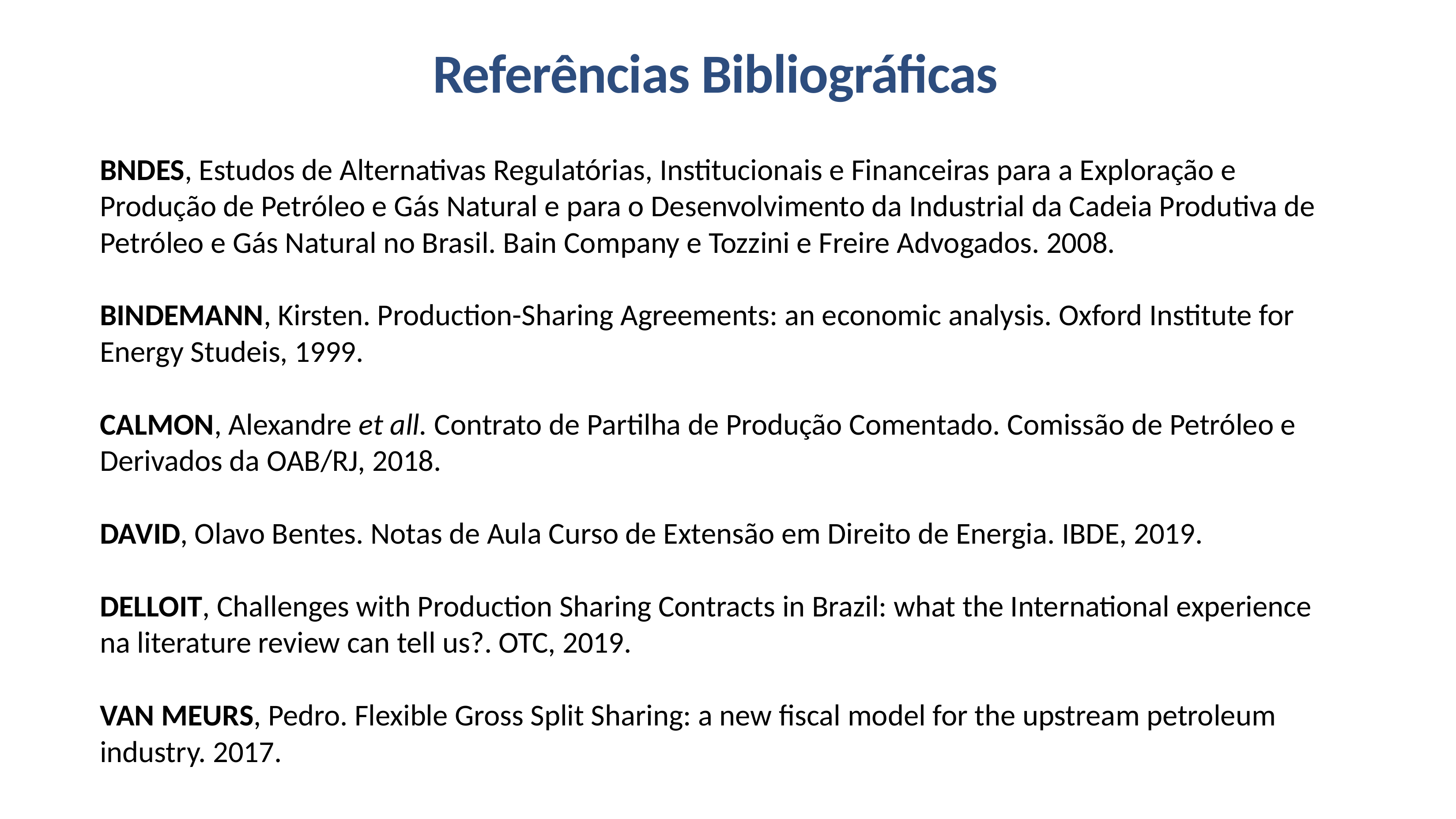

Referências Bibliográficas
BNDES, Estudos de Alternativas Regulatórias, Institucionais e Financeiras para a Exploração e Produção de Petróleo e Gás Natural e para o Desenvolvimento da Industrial da Cadeia Produtiva de Petróleo e Gás Natural no Brasil. Bain Company e Tozzini e Freire Advogados. 2008.

BINDEMANN, Kirsten. Production-Sharing Agreements: an economic analysis. Oxford Institute for Energy Studeis, 1999.

CALMON, Alexandre et all. Contrato de Partilha de Produção Comentado. Comissão de Petróleo e Derivados da OAB/RJ, 2018.

DAVID, Olavo Bentes. Notas de Aula Curso de Extensão em Direito de Energia. IBDE, 2019.

DELLOIT, Challenges with Production Sharing Contracts in Brazil: what the International experience na literature review can tell us?. OTC, 2019.

VAN MEURS, Pedro. Flexible Gross Split Sharing: a new fiscal model for the upstream petroleum industry. 2017.